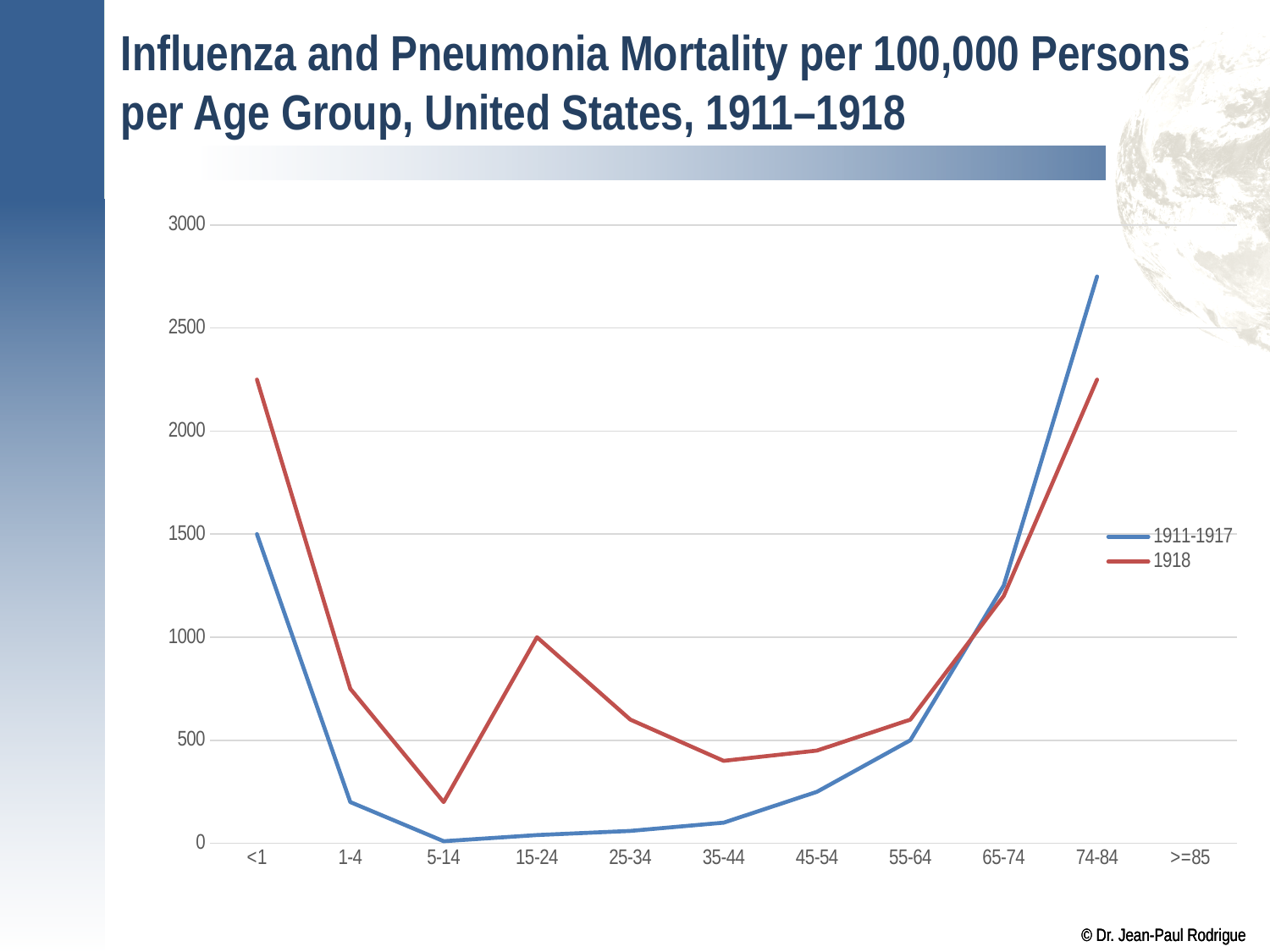

# Influenza and Pneumonia Mortality per 100,000 Persons per Age Group, United States, 1911–1918

### Chart

| Category | 1911-1917 | 1918 |
|---|---|---|
| <1 | 1500.0 | 2250.0 |
| 1-4 | 200.0 | 750.0 |
| 5-14 | 10.0 | 200.0 |
| 15-24 | 40.0 | 1000.0 |
| 25-34 | 60.0 | 600.0 |
| 35-44 | 100.0 | 400.0 |
| 45-54 | 250.0 | 450.0 |
| 55-64 | 500.0 | 600.0 |
| 65-74 | 1250.0 | 1200.0 |
| 74-84 | 2750.0 | 2250.0 |
| >=85 | None | None |